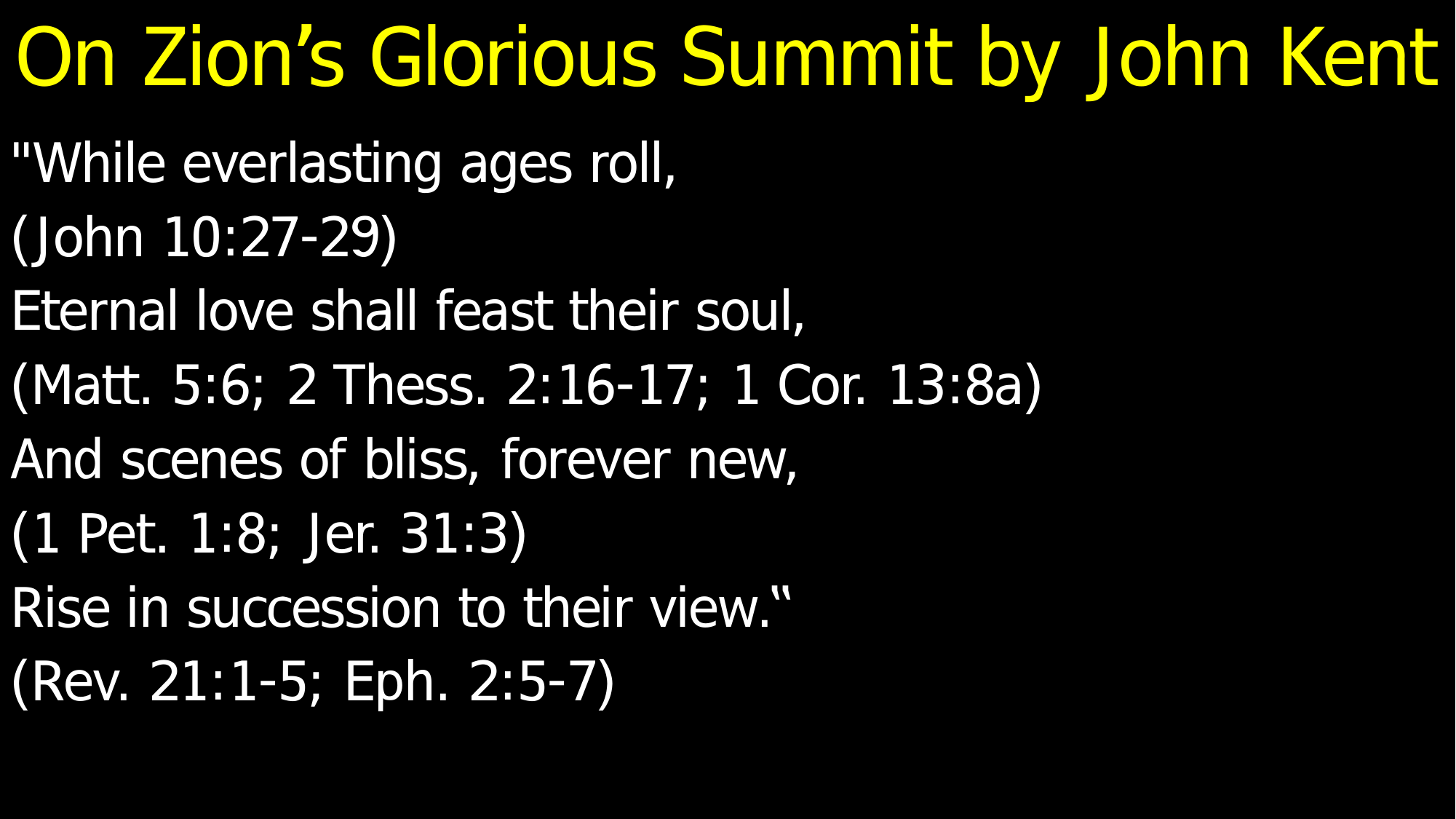

# On Zion’s Glorious Summit by John Kent
"While everlasting ages roll,
(John 10:27-29)
Eternal love shall feast their soul,
(Matt. 5:6; 2 Thess. 2:16-17; 1 Cor. 13:8a)
And scenes of bliss, forever new,
(1 Pet. 1:8; Jer. 31:3)
Rise in succession to their view.“
(Rev. 21:1-5; Eph. 2:5-7)